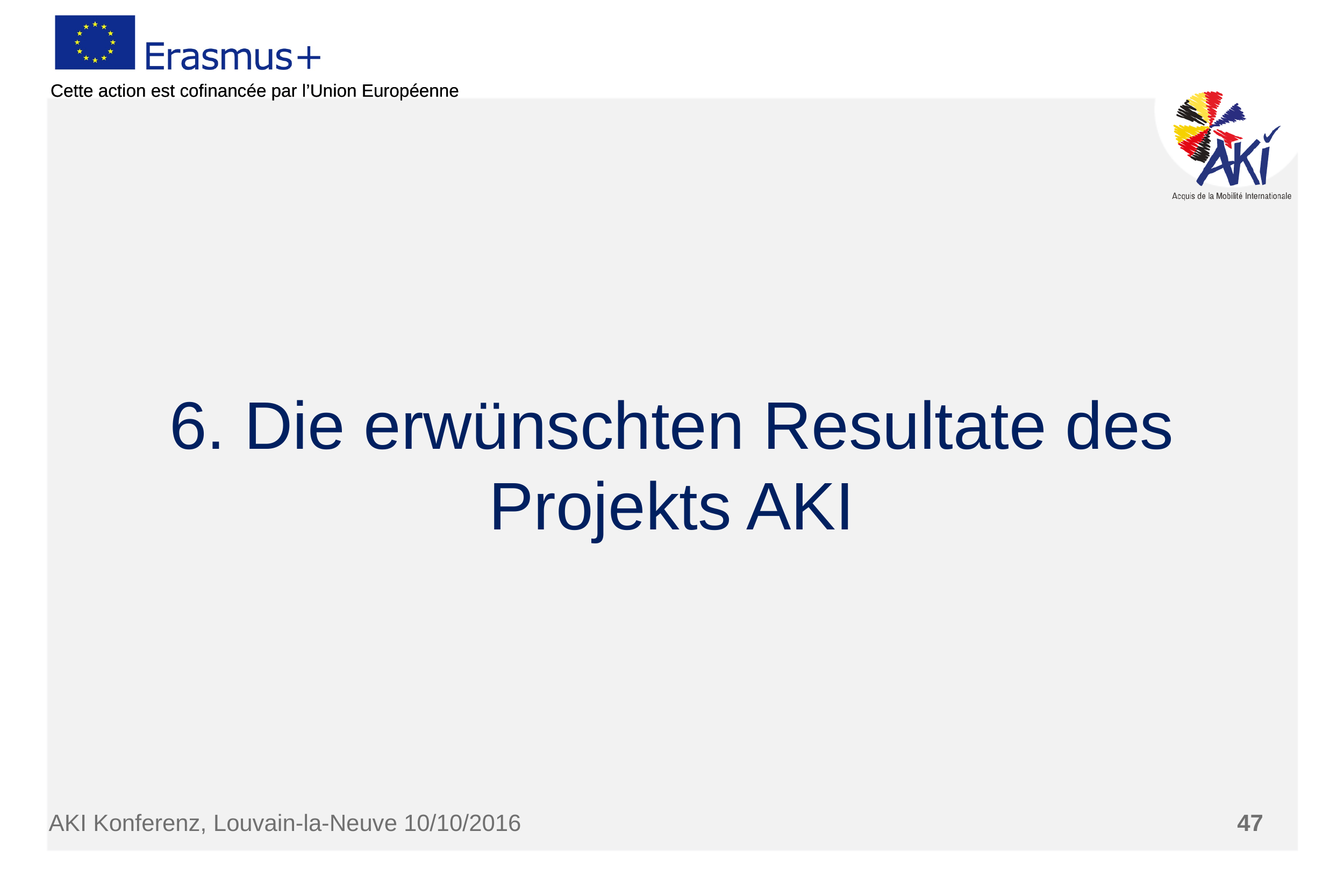

6. Die erwünschten Resultate des Projekts AKI

AKI Konferenz, Louvain-la-Neuve 10/10/2016
47